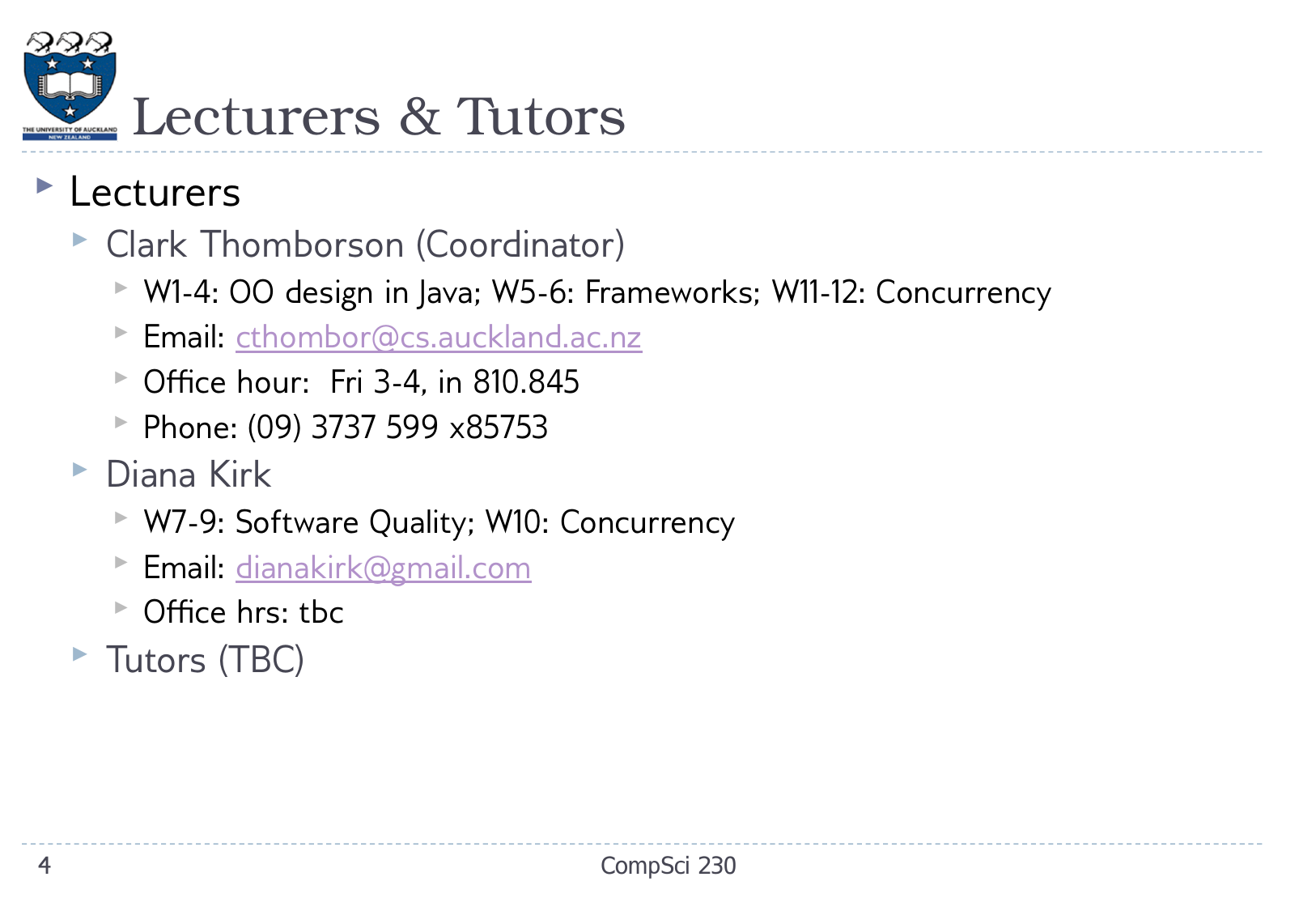

# Lecturers & Tutors
Lecturers
Clark Thomborson (Coordinator)
W1-4: OO design in Java; W5-6: Frameworks; W11-12: Concurrency
Email: cthombor@cs.auckland.ac.nz
Office hour:  Fri 3-4, in 810.845
Phone: (09) 3737 599 x85753
Diana Kirk
W7-9: Software Quality; W10: Concurrency
Email: dianakirk@gmail.com
Office hrs: tbc
Tutors (TBC)

4
CompSci 230